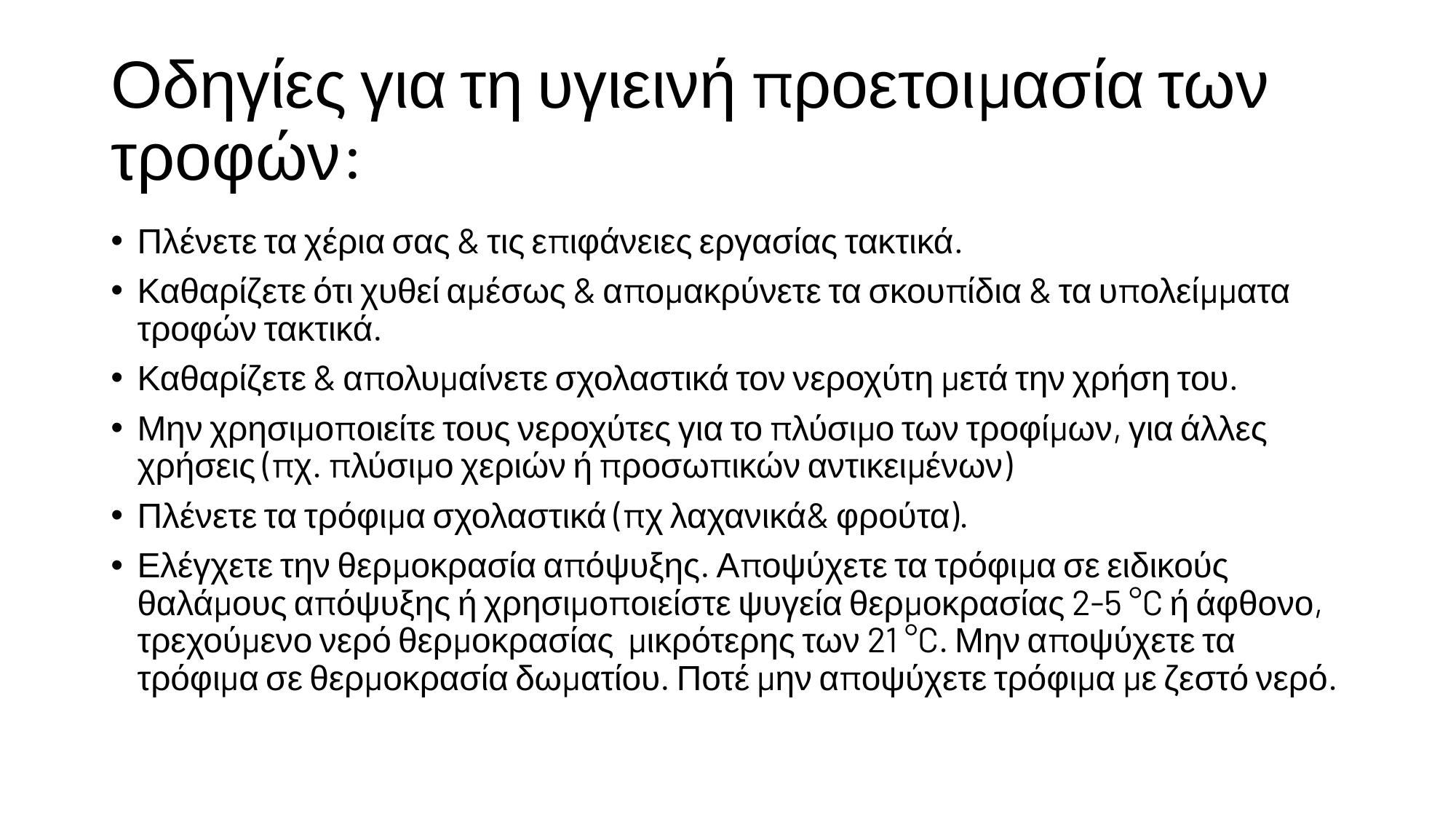

# Οδηγίες για τη υγιεινή προετοιμασία των τροφών:
Πλένετε τα χέρια σας & τις επιφάνειες εργασίας τακτικά.
Καθαρίζετε ότι χυθεί αμέσως & απομακρύνετε τα σκουπίδια & τα υπολείμματα τροφών τακτικά.
Καθαρίζετε & απολυμαίνετε σχολαστικά τον νεροχύτη μετά την χρήση του.
Μην χρησιμοποιείτε τους νεροχύτες για το πλύσιμο των τροφίμων, για άλλες χρήσεις (πχ. πλύσιμο χεριών ή προσωπικών αντικειμένων)
Πλένετε τα τρόφιμα σχολαστικά (πχ λαχανικά& φρούτα).
Ελέγχετε την θερμοκρασία απόψυξης. Αποψύχετε τα τρόφιμα σε ειδικούς θαλάμους απόψυξης ή χρησιμοποιείστε ψυγεία θερμοκρασίας 2-5 °C ή άφθονο, τρεχούμενο νερό θερμοκρασίας  μικρότερης των 21 °C. Μην αποψύχετε τα τρόφιμα σε θερμοκρασία δωματίου. Ποτέ μην αποψύχετε τρόφιμα με ζεστό νερό.